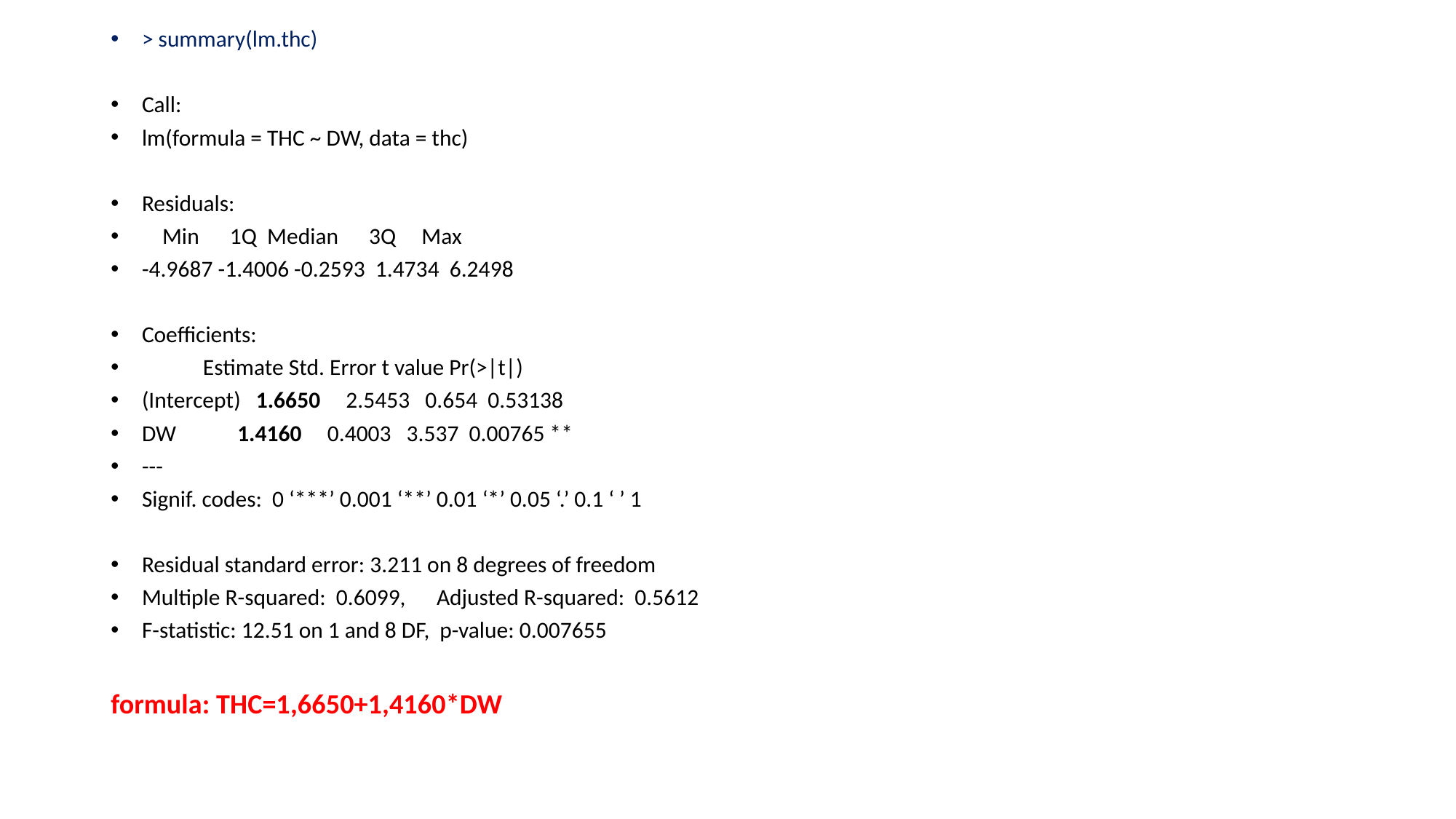

> summary(lm.thc)

Call:
lm(formula = THC ~ DW, data = thc)

Residuals:
    Min      1Q  Median      3Q     Max
-4.9687 -1.4006 -0.2593  1.4734  6.2498

Coefficients:
            Estimate Std. Error t value Pr(>|t|)
(Intercept)   1.6650     2.5453   0.654  0.53138
DW            1.4160     0.4003   3.537  0.00765 **
---
Signif. codes:  0 ‘***’ 0.001 ‘**’ 0.01 ‘*’ 0.05 ‘.’ 0.1 ‘ ’ 1

Residual standard error: 3.211 on 8 degrees of freedom
Multiple R-squared:  0.6099,	Adjusted R-squared:  0.5612
F-statistic: 12.51 on 1 and 8 DF,  p-value: 0.007655

formula: THC=1,6650+1,4160*DW